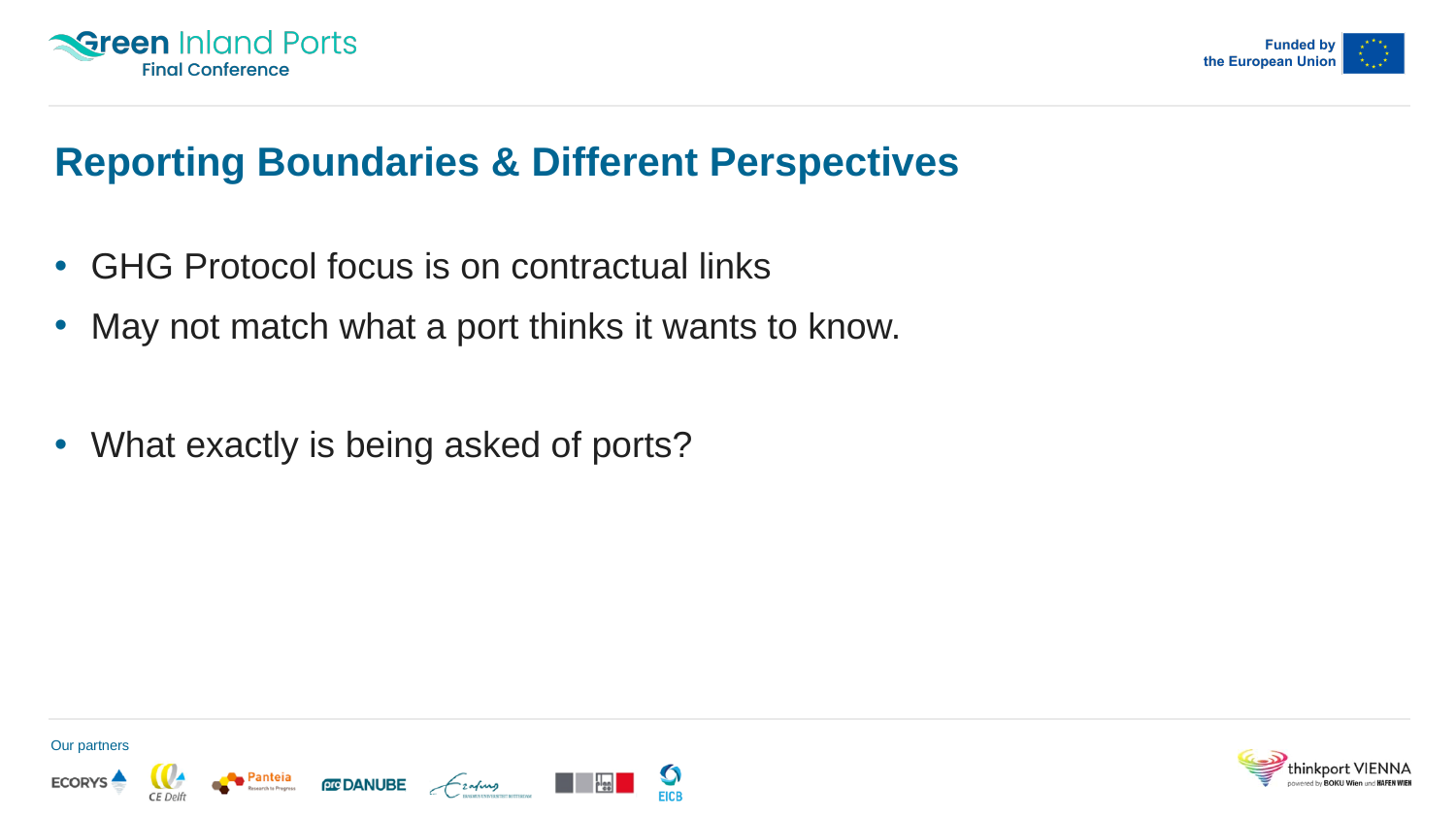

# Reporting Boundaries & Different Perspectives
GHG Protocol focus is on contractual links
May not match what a port thinks it wants to know.

What exactly is being asked of ports?